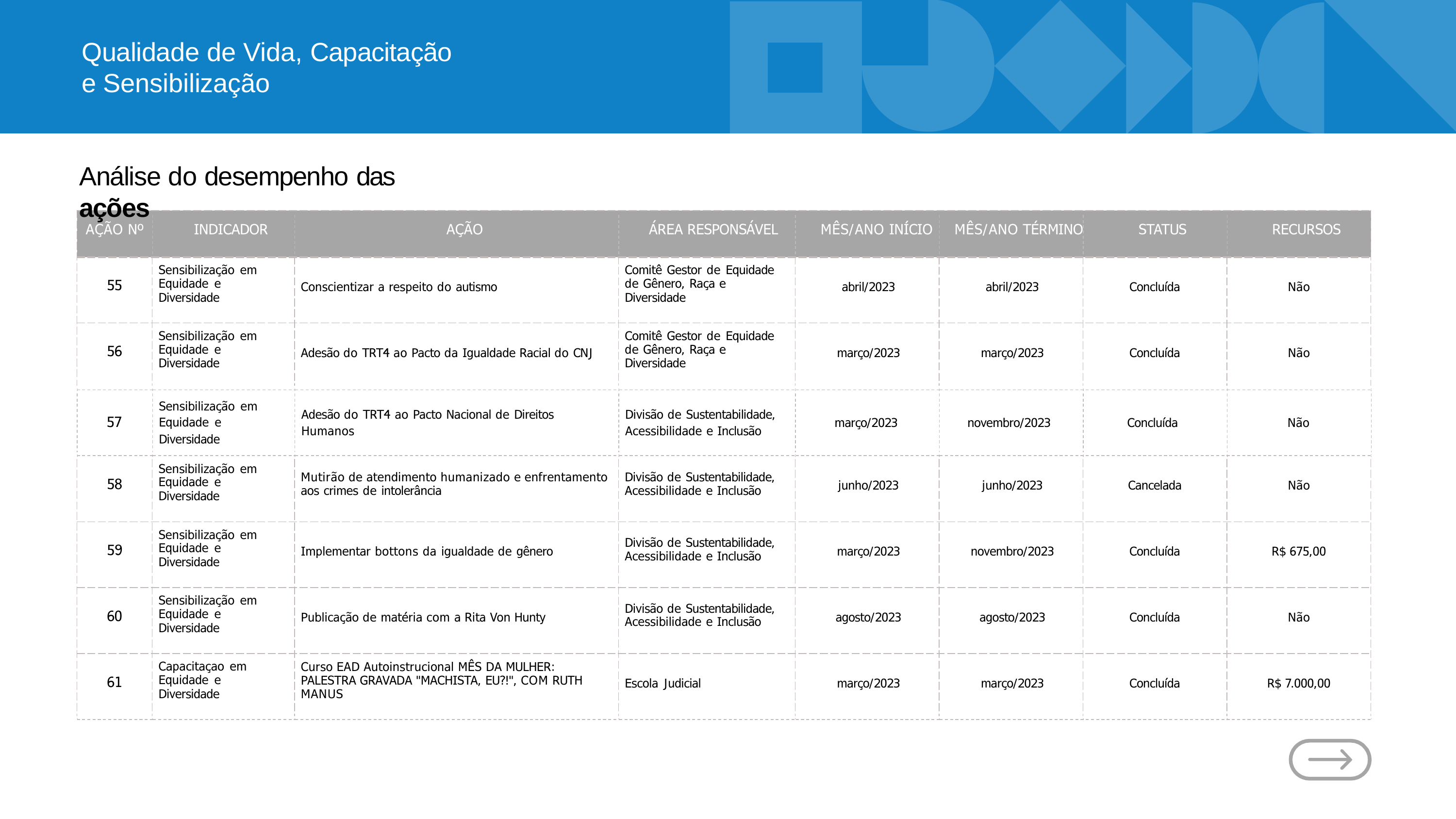

# Qualidade de Vida, Capacitação e Sensibilização
Análise do desempenho das ações
| AÇÃO Nº INDICADOR AÇÃO ÁREA RESPONSÁVEL MÊS/ANO INÍCIO MÊS/ANO TÉRMINO STATUS RECURSOS |  |  |  |  |  |  |  |
| --- | --- | --- | --- | --- | --- | --- | --- |
| 55 | Sensibilização em Equidade e Diversidade | Conscientizar a respeito do autismo | Comitê Gestor de Equidade de Gênero, Raça e Diversidade | abril/2023 | abril/2023 | Concluída | Não |
| 56 | Sensibilização em Equidade e Diversidade | Adesão do TRT4 ao Pacto da Igualdade Racial do CNJ | Comitê Gestor de Equidade de Gênero, Raça e Diversidade | março/2023 | março/2023 | Concluída | Não |

Sensibilização em Equidade e
Diversidade
Adesão do TRT4 ao Pacto Nacional de Direitos Humanos
Divisão de Sustentabilidade, Acessibilidade e Inclusão
57
março/2023
novembro/2023
Concluída
Não
| 58 | Sensibilização em Equidade e Diversidade | Mutirão de atendimento humanizado e enfrentamento aos crimes de intolerância | Divisão de Sustentabilidade, Acessibilidade e Inclusão | junho/2023 | junho/2023 | Cancelada | Não |
| --- | --- | --- | --- | --- | --- | --- | --- |
| 59 | Sensibilização em Equidade e Diversidade | Implementar bottons da igualdade de gênero | Divisão de Sustentabilidade, Acessibilidade e Inclusão | março/2023 | novembro/2023 | Concluída | R$ 675,00 |
| 60 | Sensibilização em Equidade e Diversidade | Publicação de matéria com a Rita Von Hunty | Divisão de Sustentabilidade, Acessibilidade e Inclusão | agosto/2023 | agosto/2023 | Concluída | Não |
| 61 | Capacitaçao em Equidade e Diversidade | Curso EAD Autoinstrucional MÊS DA MULHER: PALESTRA GRAVADA "MACHISTA, EU?!", COM RUTH MANUS | Escola Judicial | março/2023 | março/2023 | Concluída | R$ 7.000,00 |